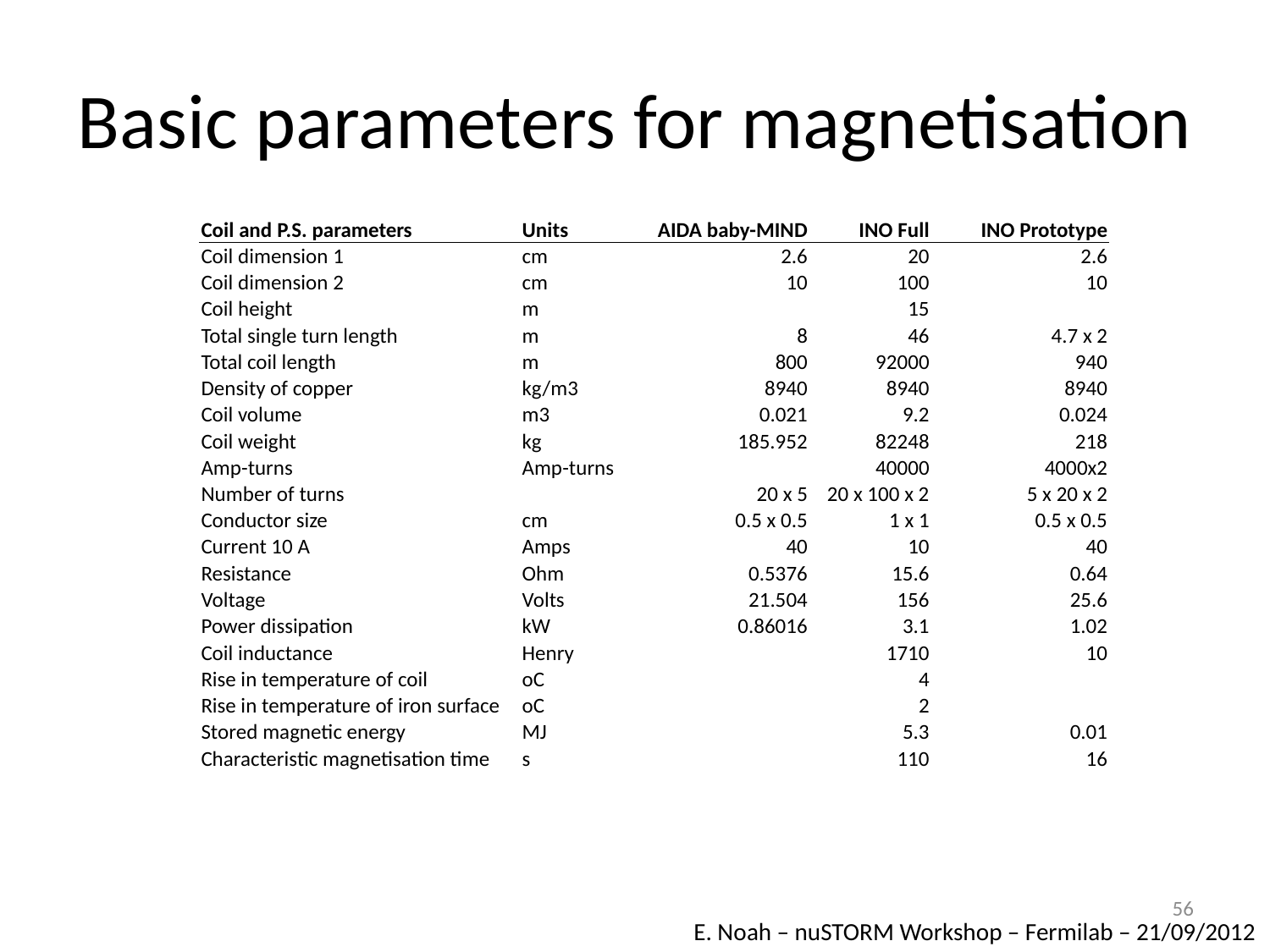

# Basic parameters for magnetisation
| Coil and P.S. parameters | Units | AIDA baby-MIND | INO Full | INO Prototype |
| --- | --- | --- | --- | --- |
| Coil dimension 1 | cm | 2.6 | 20 | 2.6 |
| Coil dimension 2 | cm | 10 | 100 | 10 |
| Coil height | m |  | 15 |  |
| Total single turn length | m | 8 | 46 | 4.7 x 2 |
| Total coil length | m | 800 | 92000 | 940 |
| Density of copper | kg/m3 | 8940 | 8940 | 8940 |
| Coil volume | m3 | 0.021 | 9.2 | 0.024 |
| Coil weight | kg | 185.952 | 82248 | 218 |
| Amp-turns | Amp-turns |  | 40000 | 4000x2 |
| Number of turns |  | 20 x 5 | 20 x 100 x 2 | 5 x 20 x 2 |
| Conductor size | cm | 0.5 x 0.5 | 1 x 1 | 0.5 x 0.5 |
| Current 10 A | Amps | 40 | 10 | 40 |
| Resistance | Ohm | 0.5376 | 15.6 | 0.64 |
| Voltage | Volts | 21.504 | 156 | 25.6 |
| Power dissipation | kW | 0.86016 | 3.1 | 1.02 |
| Coil inductance | Henry |  | 1710 | 10 |
| Rise in temperature of coil | oC |  | 4 |  |
| Rise in temperature of iron surface | oC |  | 2 |  |
| Stored magnetic energy | MJ |  | 5.3 | 0.01 |
| Characteristic magnetisation time | s |  | 110 | 16 |
56